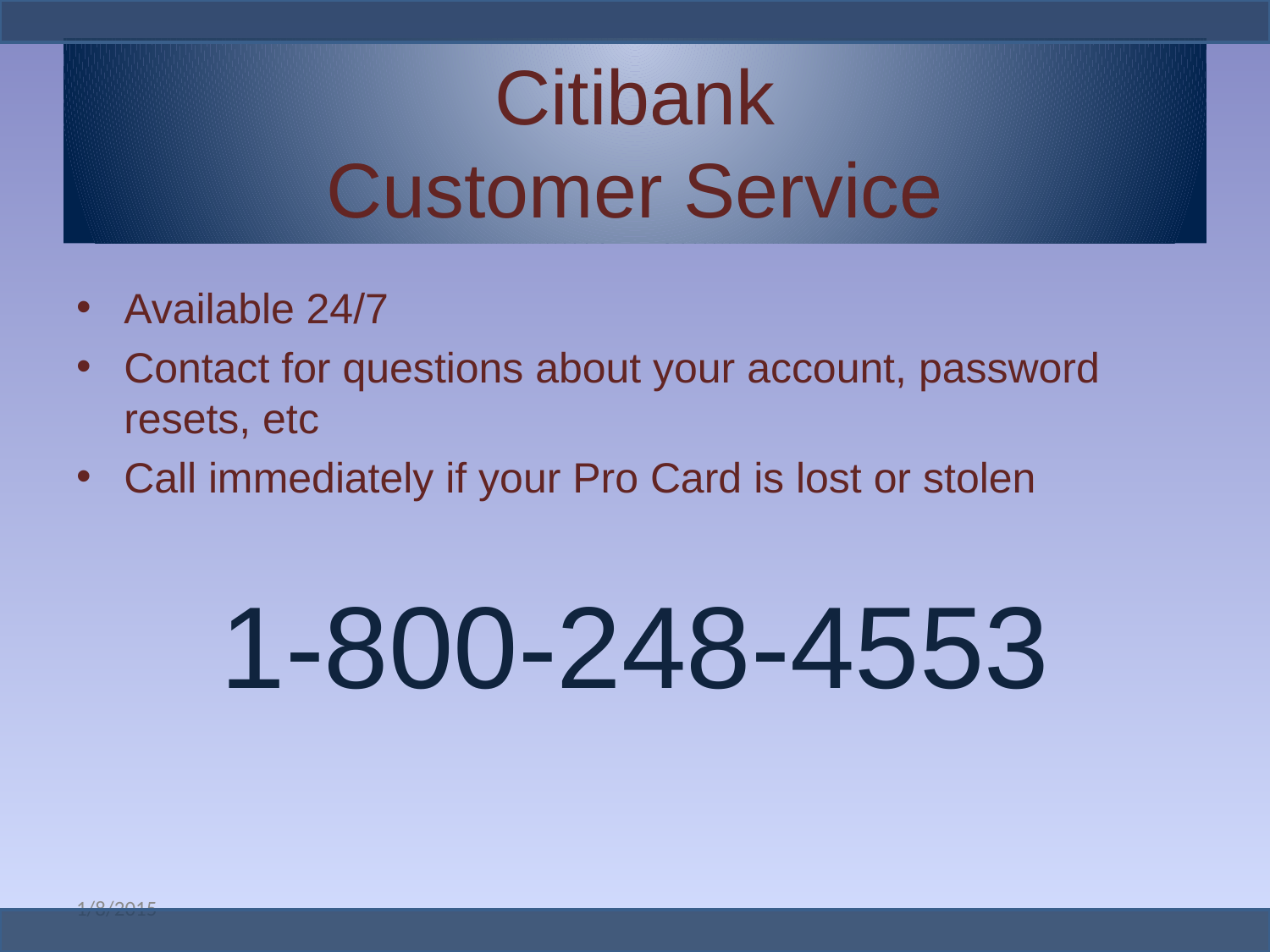

# Citibank Customer Service
Available 24/7
Contact for questions about your account, password resets, etc
Call immediately if your Pro Card is lost or stolen

1-800-248-4553
1/8/2015